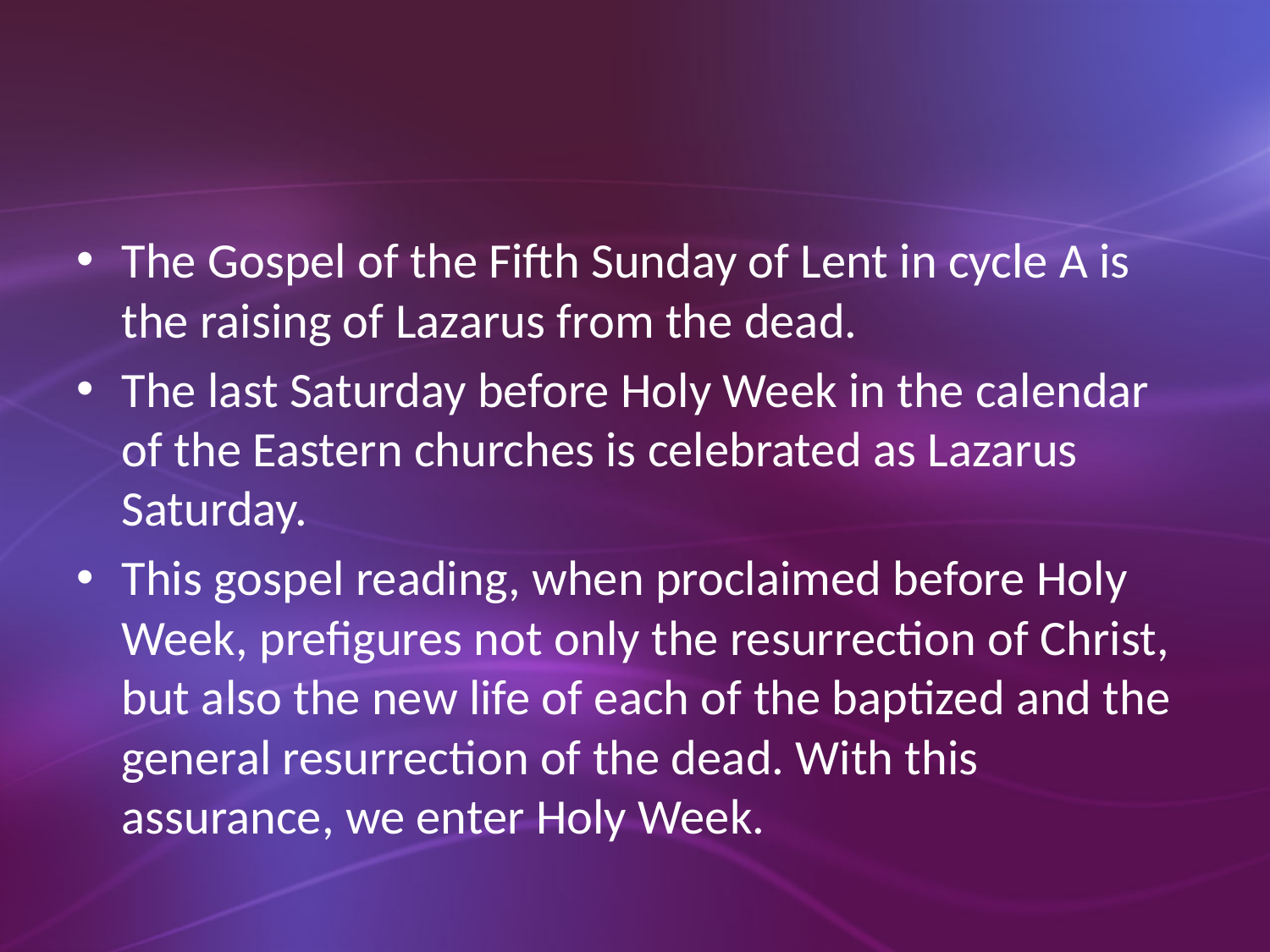

#
The Gospel of the Fifth Sunday of Lent in cycle A is the raising of Lazarus from the dead.
The last Saturday before Holy Week in the calendar of the Eastern churches is celebrated as Lazarus Saturday.
This gospel reading, when proclaimed before Holy Week, prefigures not only the resurrection of Christ, but also the new life of each of the baptized and the general resurrection of the dead. With this assurance, we enter Holy Week.